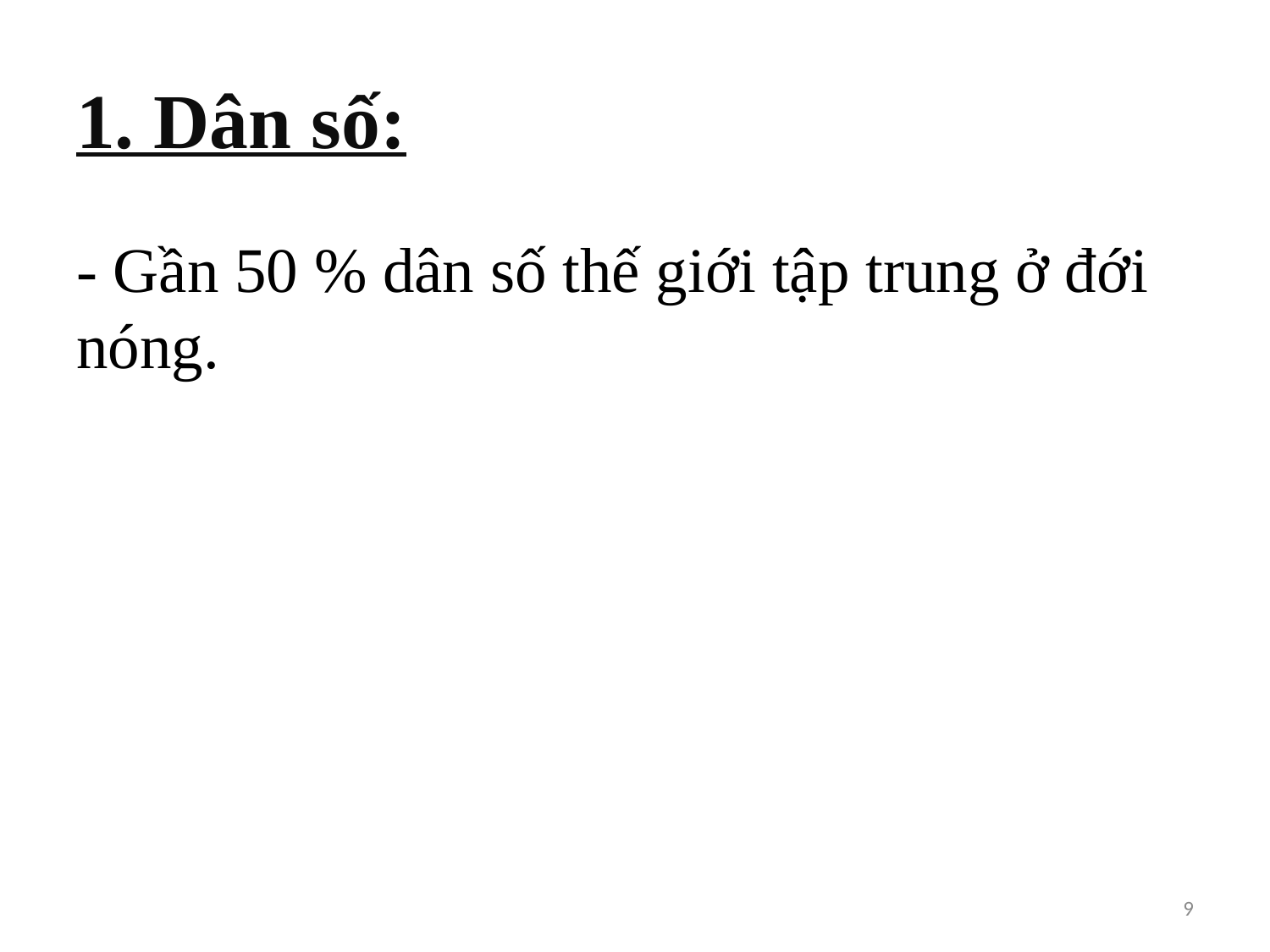

# 1. Dân số:
- Gần 50 % dân số thế giới tập trung ở đới nóng.
9